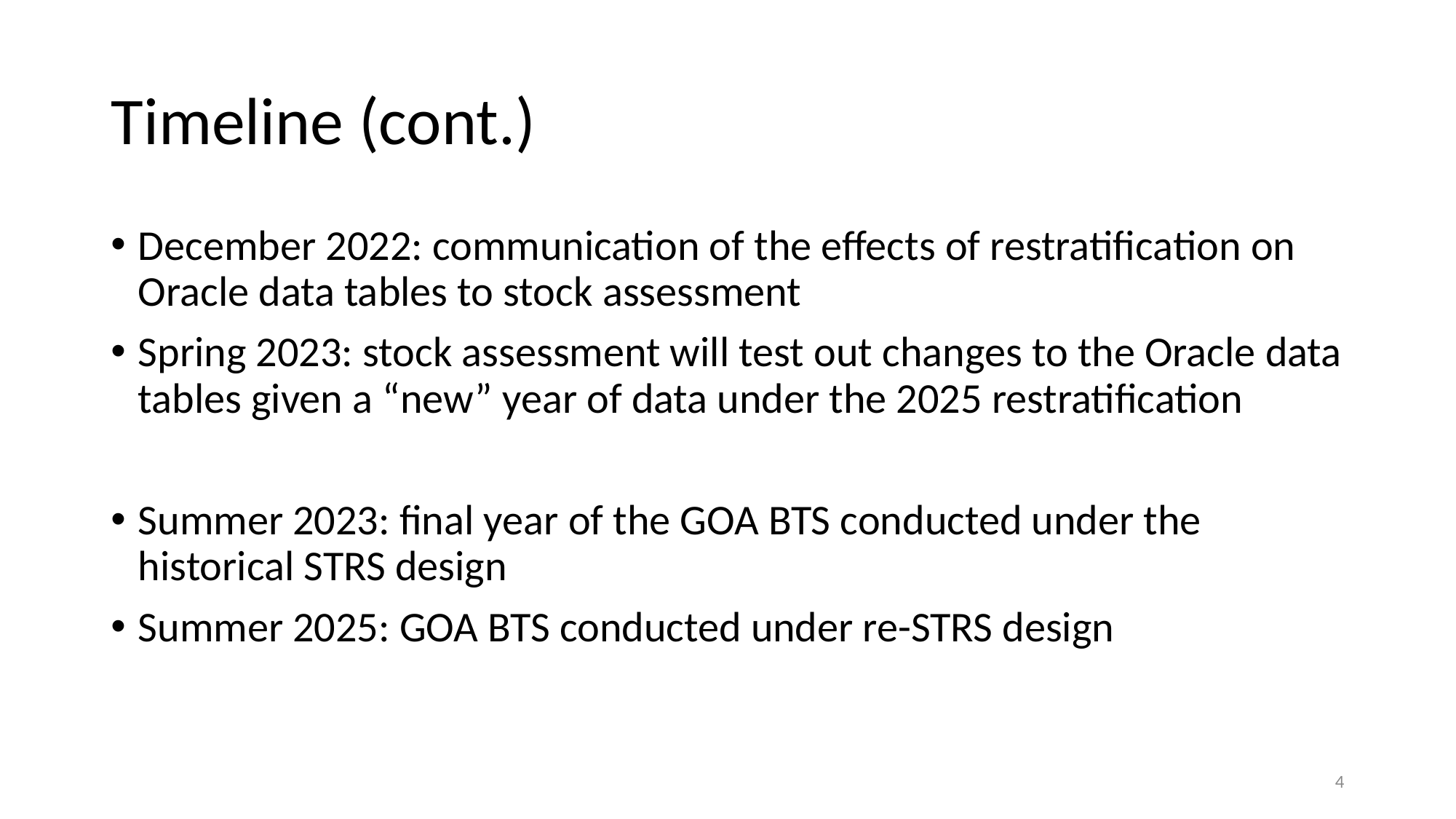

# Timeline (cont.)
December 2022: communication of the effects of restratification on Oracle data tables to stock assessment
Spring 2023: stock assessment will test out changes to the Oracle data tables given a “new” year of data under the 2025 restratification

Summer 2023: final year of the GOA BTS conducted under the historical STRS design
Summer 2025: GOA BTS conducted under re-STRS design
4